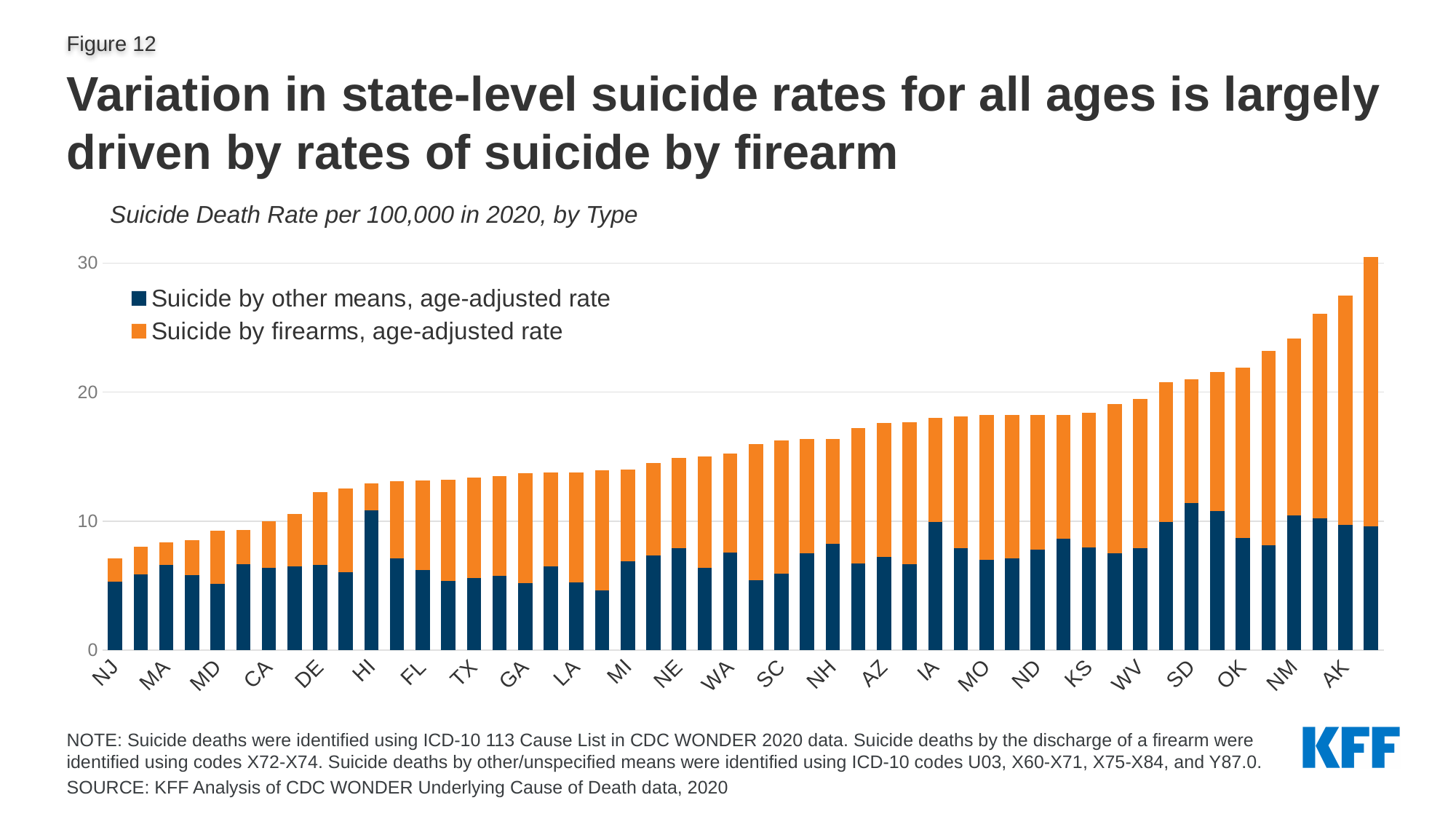

# Variation in state-level suicide rates for all ages is largely driven by rates of suicide by firearm

### Chart

| Category | Suicide by other means, age-adjusted rate | Suicide by firearms, age-adjusted rate |
|---|---|---|
| NJ | 5.3 | 1.82 |
| NY | 5.89 | 2.12 |
| MA | 6.63 | 1.75 |
| RI | 5.82 | 2.7 |
| MD | 5.16 | 4.09 |
| CT | 6.64 | 2.67 |
| CA | 6.37 | 3.63 |
| IL | 6.51 | 4.05 |
| DE | 6.61 | 5.64 |
| PA | 6.07 | 6.47 |
| HI | 10.86 | 2.05 |
| MN | 7.13 | 5.96 |
| FL | 6.2 | 6.94 |
| NC | 5.35 | 7.85 |
| TX | 5.6 | 7.78 |
| VA | 5.79 | 7.69 |
| GA | 5.19 | 8.52 |
| OH | 6.52 | 7.24 |
| LA | 5.27 | 8.52 |
| MS | 4.61 | 9.35 |
| MI | 6.89 | 7.1 |
| WI | 7.36 | 7.15 |
| NE | 7.9 | 6.99 |
| IN | 6.38 | 8.65 |
| WA | 7.56 | 7.67 |
| AL | 5.4 | 10.55 |
| SC | 5.96 | 10.3 |
| ME | 7.52 | 8.84 |
| NH | 8.22 | 8.16 |
| TN | 6.72 | 10.5 |
| AZ | 7.21 | 10.42 |
| KY | 6.65 | 11.03 |
| IA | 9.96 | 8.03 |
| VT | 7.88 | 10.24 |
| MO | 7.0 | 11.21 |
| NV | 7.1 | 11.12 |
| ND | 7.81 | 10.45 |
| OR | 8.63 | 9.63 |
| KS | 7.98 | 10.4 |
| AR | 7.52 | 11.54 |
| WV | 7.92 | 11.53 |
| UT | 9.96 | 10.83 |
| SD | 11.39 | 9.63 |
| CO | 10.78 | 10.77 |
| OK | 8.72 | 13.18 |
| ID | 8.15 | 15.07 |
| NM | 10.45 | 13.73 |
| MT | 10.24 | 15.82 |
| AK | 9.7 | 17.78 |
| WY | 9.59 | 20.91 |
Suicide Death Rate per 100,000 in 2020, by Type
NOTE: Suicide deaths were identified using ICD-10 113 Cause List in CDC WONDER 2020 data. Suicide deaths by the discharge of a firearm were identified using codes X72-X74. Suicide deaths by other/unspecified means were identified using ICD-10 codes U03, X60-X71, X75-X84, and Y87.0.
SOURCE: KFF Analysis of CDC WONDER Underlying Cause of Death data, 2020